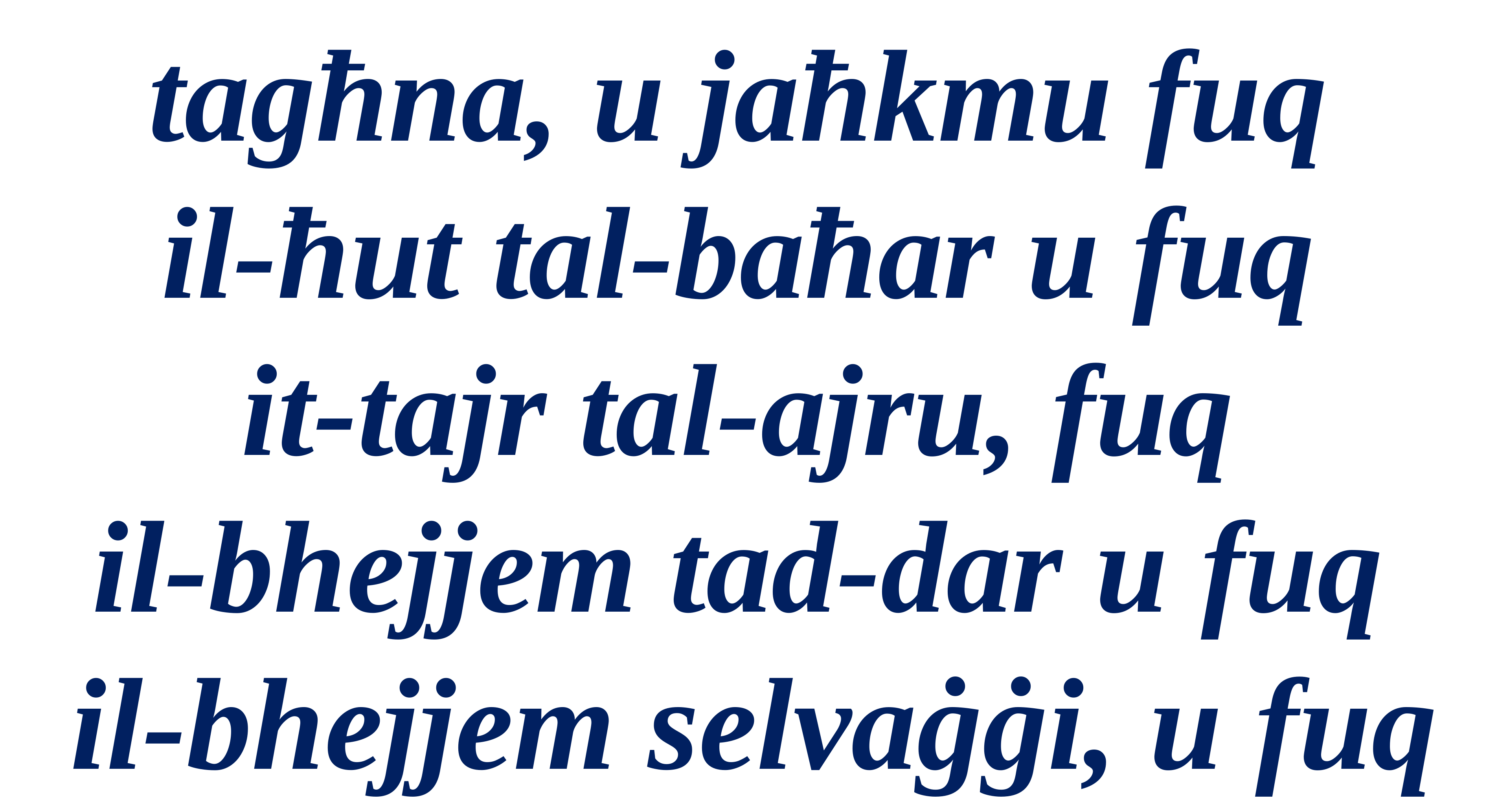

tagħna, u jaħkmu fuq
il-ħut tal-baħar u fuq
it-tajr tal-ajru, fuq
il-bhejjem tad-dar u fuq
il-bhejjem selvaġġi, u fuq